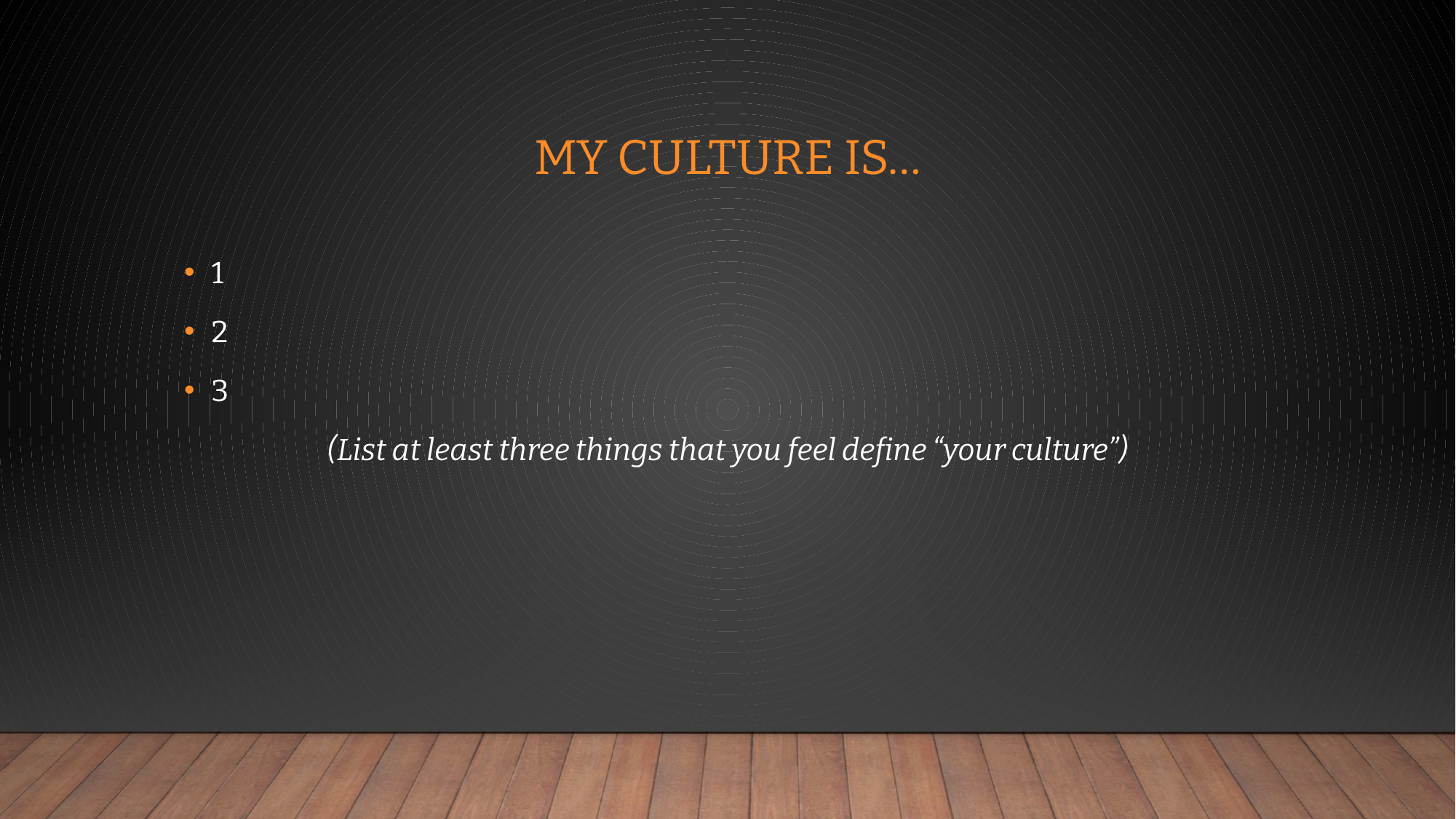

# My Culture is…
1
2
3
(List at least three things that you feel define “your culture”)